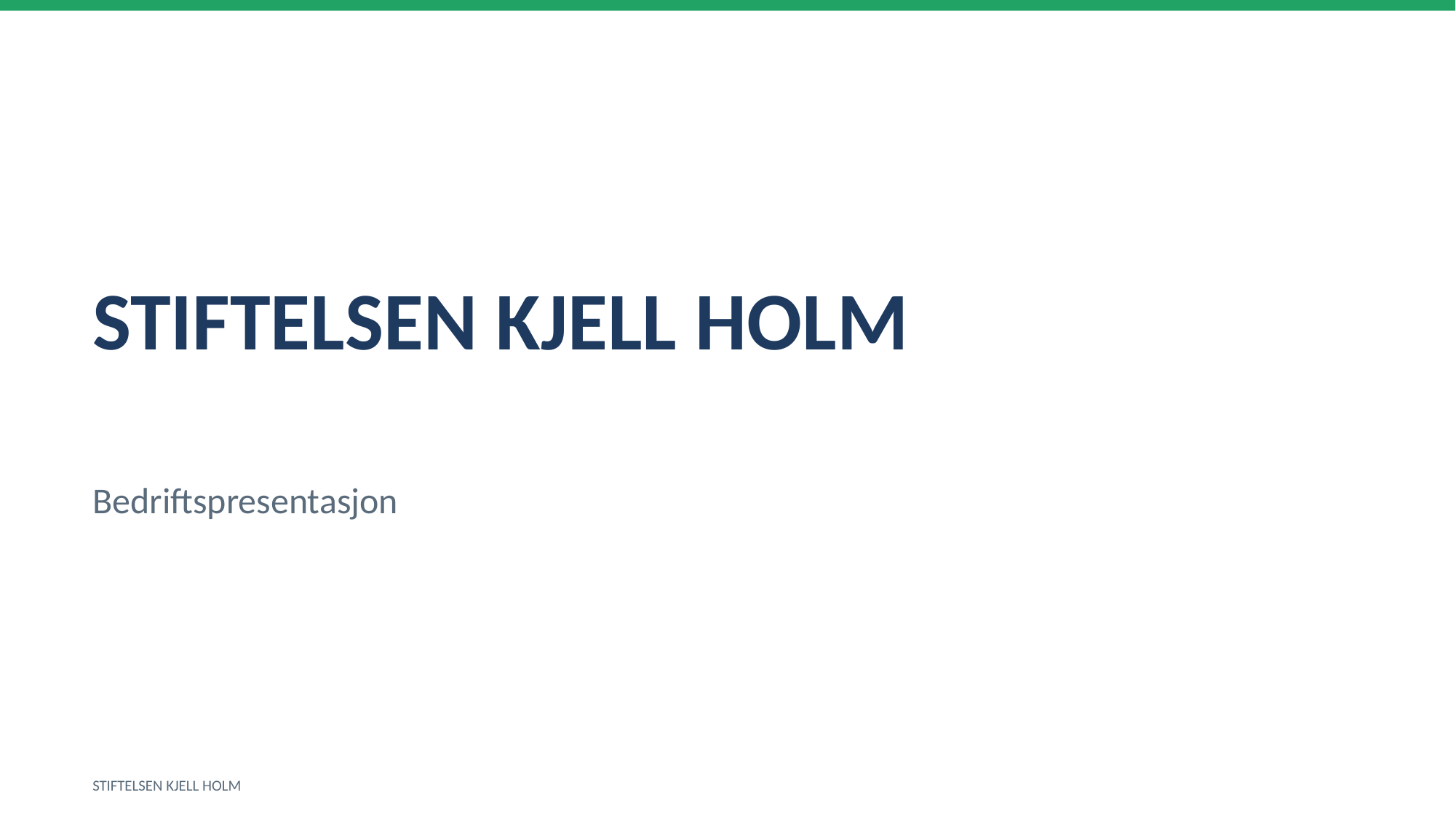

STIFTELSEN KJELL HOLM
Bedriftspresentasjon
STIFTELSEN KJELL HOLM